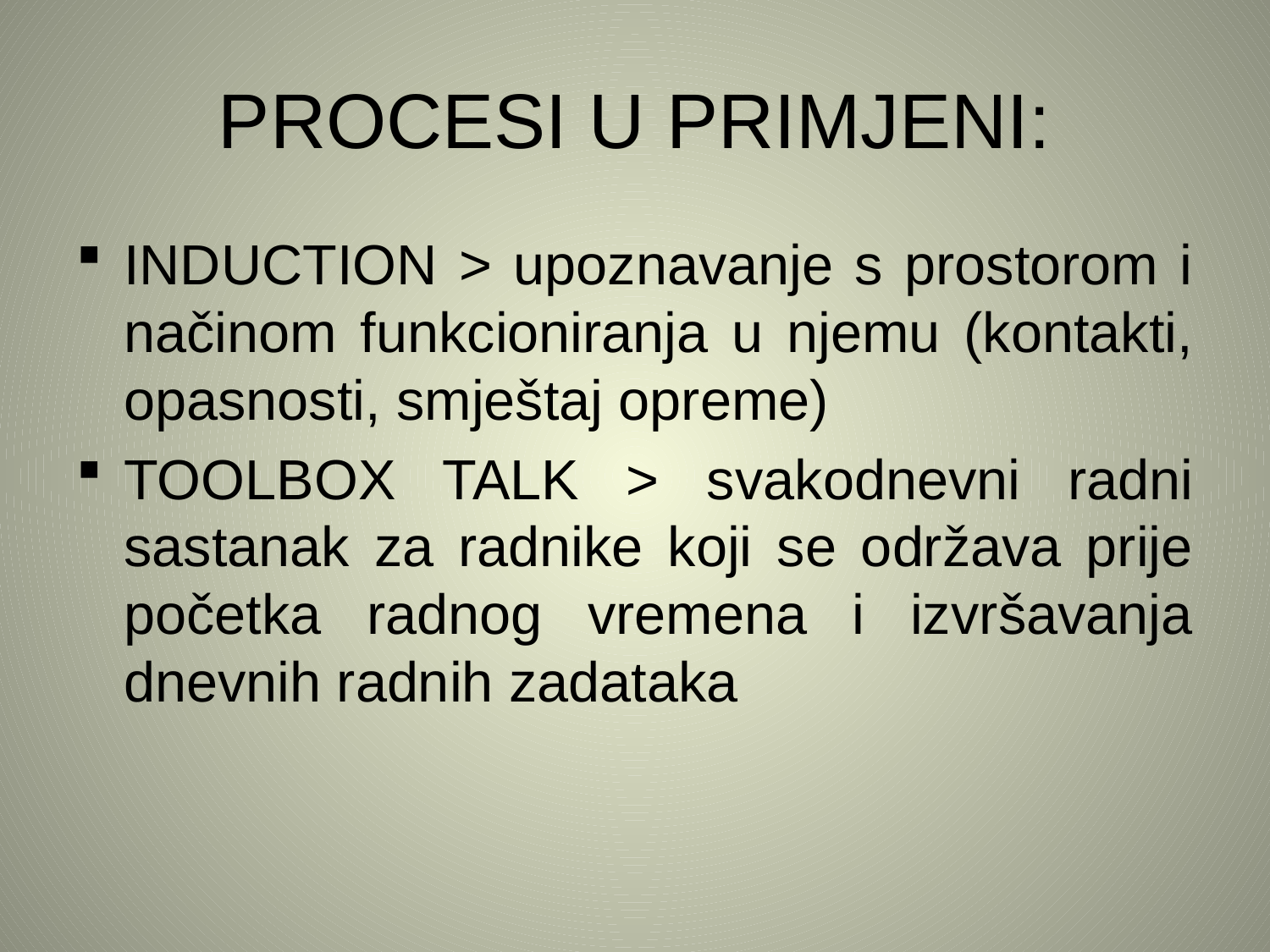

# PROCESI U PRIMJENI:
INDUCTION > upoznavanje s prostorom i načinom funkcioniranja u njemu (kontakti, opasnosti, smještaj opreme)
TOOLBOX TALK > svakodnevni radni sastanak za radnike koji se održava prije početka radnog vremena i izvršavanja dnevnih radnih zadataka